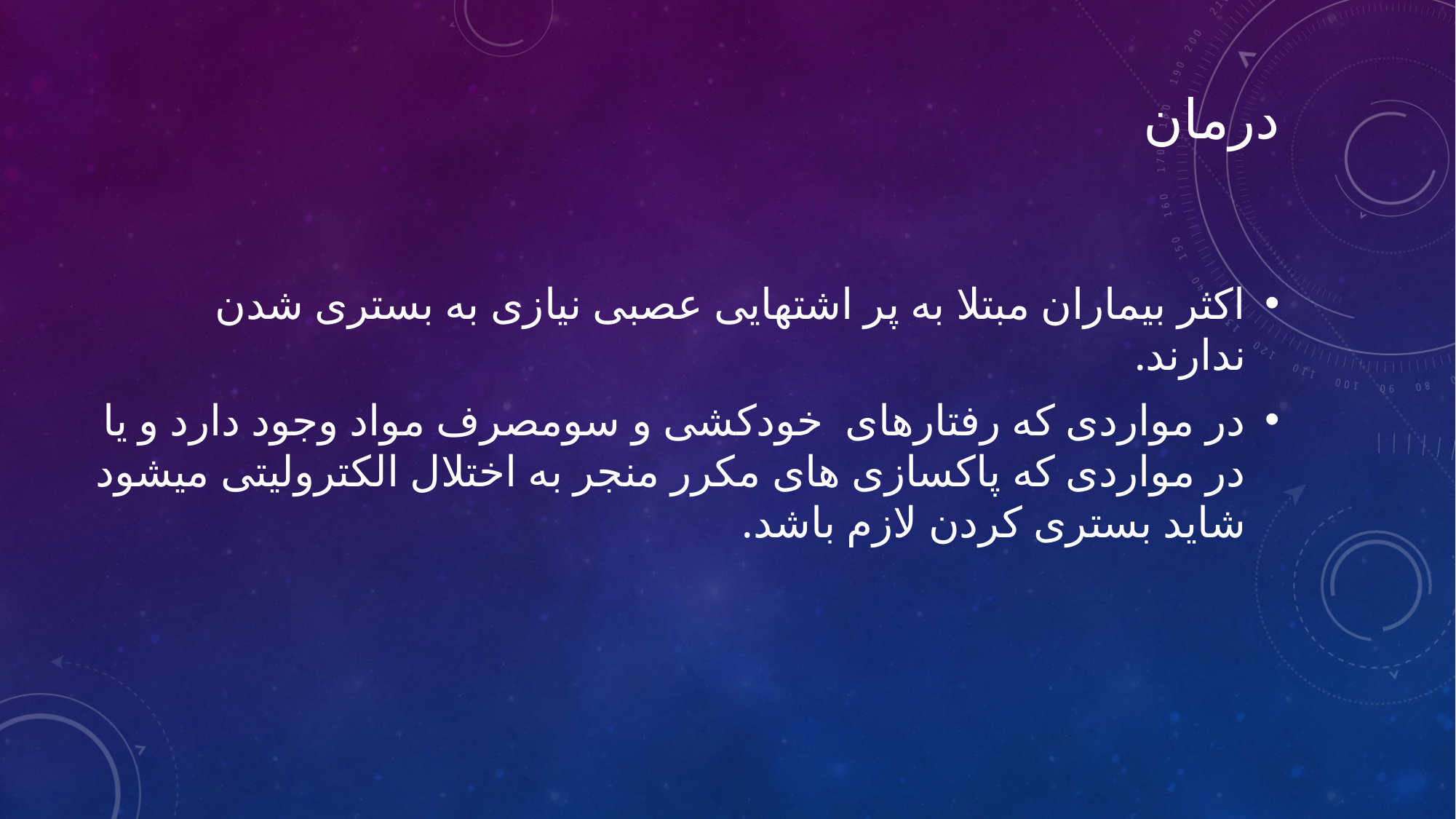

# درمان
اکثر بیماران مبتلا به پر اشتهایی عصبی نیازی به بستری شدن ندارند.
در مواردی که رفتارهای  خودکشی و سومصرف مواد وجود دارد و یا در مواردی که پاکسازی های مکرر منجر به اختلال الکترولیتی میشود شاید بستری کردن لازم باشد.